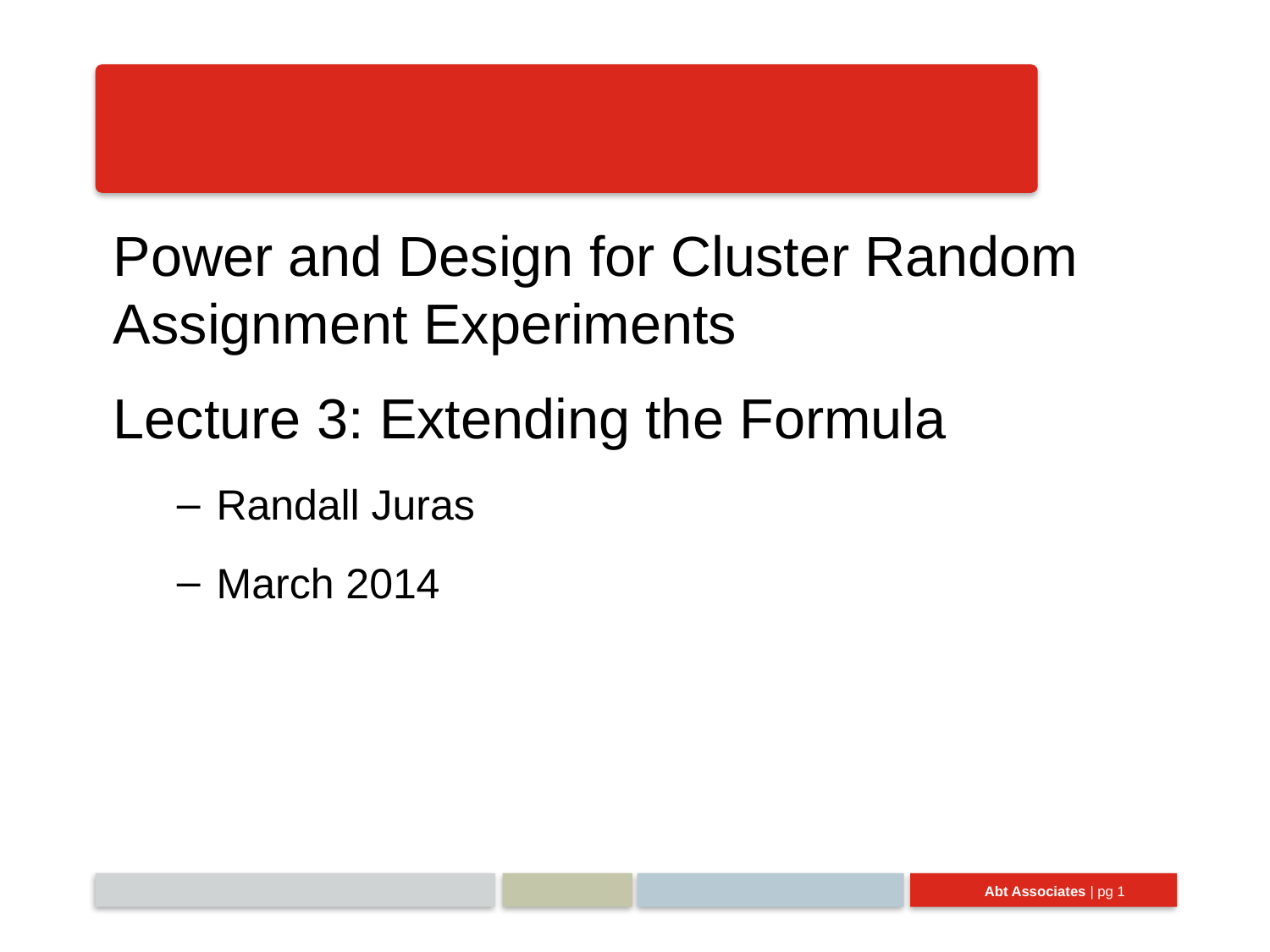

Power and Design for Cluster Random Assignment Experiments
Lecture 3: Extending the Formula
Randall Juras
March 2014